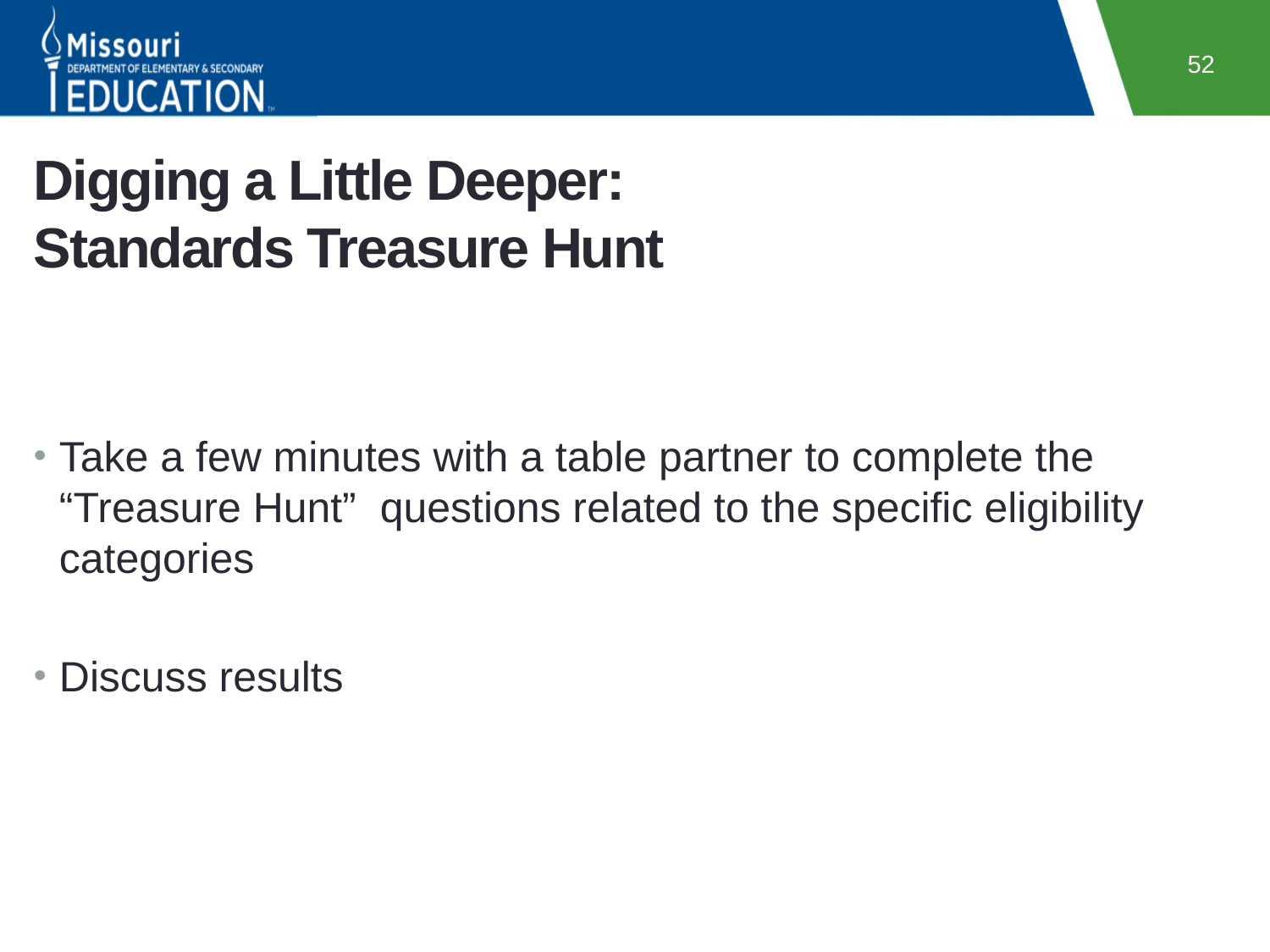

52
# Digging a Little Deeper: Standards Treasure Hunt
Take a few minutes with a table partner to complete the “Treasure Hunt”  questions related to the specific eligibility categories

Discuss results